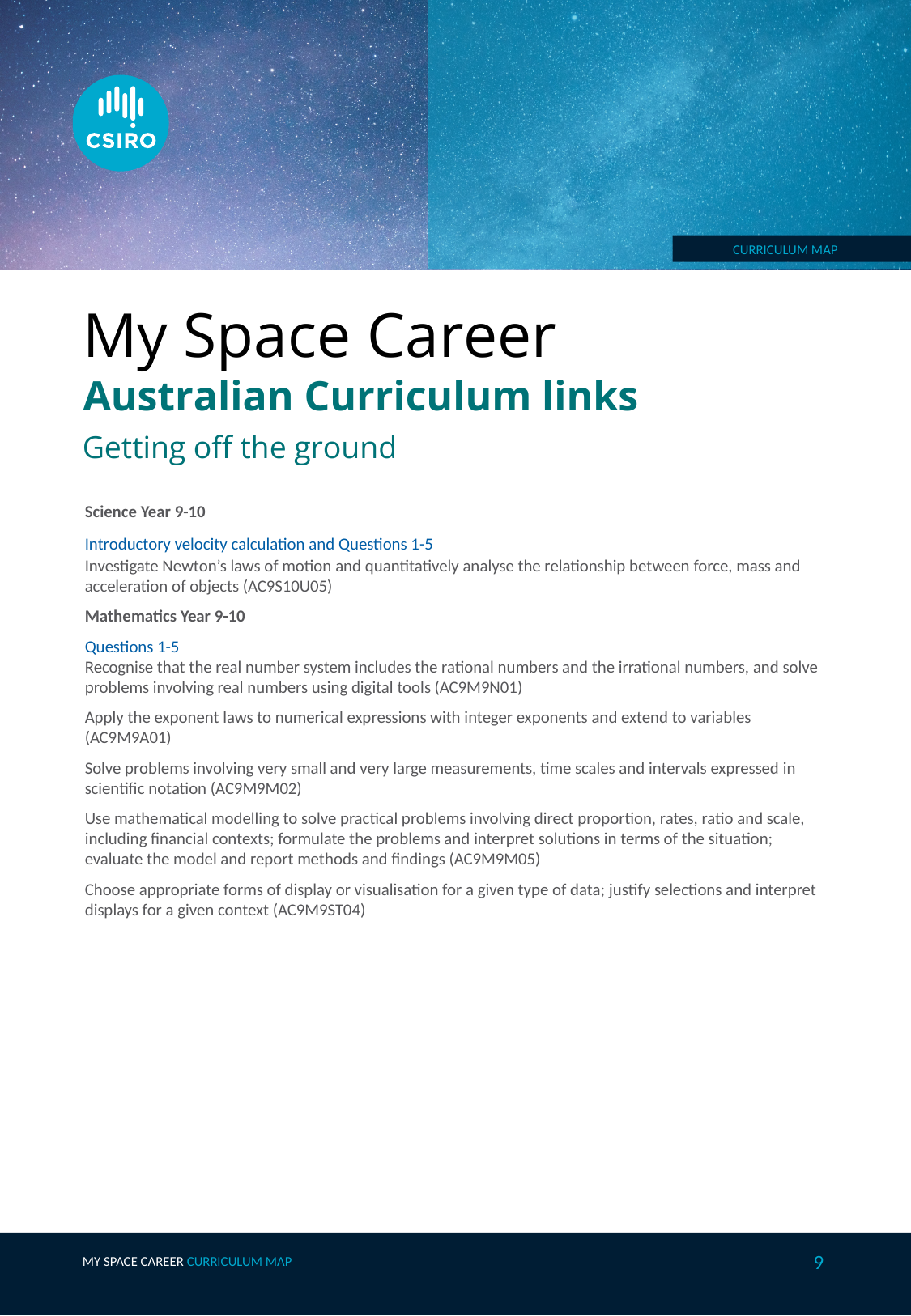

My Space Career
Australian Curriculum links 9
Getting off the ground​
Science Year 9-10
Introductory velocity calculation and Questions 1-5
Investigate Newton’s laws of motion and quantitatively analyse the relationship between force, mass and acceleration of objects (AC9S10U05)
Mathematics Year 9-10
Questions 1-5
Recognise that the real number system includes the rational numbers and the irrational numbers, and solve problems involving real numbers using digital tools (AC9M9N01)
Apply the exponent laws to numerical expressions with integer exponents and extend to variables (AC9M9A01)
Solve problems involving very small and very large measurements, time scales and intervals expressed in scientific notation (AC9M9M02)
Use mathematical modelling to solve practical problems involving direct proportion, rates, ratio and scale, including financial contexts; formulate the problems and interpret solutions in terms of the situation; evaluate the model and report methods and findings (AC9M9M05)
Choose appropriate forms of display or visualisation for a given type of data; justify selections and interpret displays for a given context (AC9M9ST04)
My space career curriculum map
9